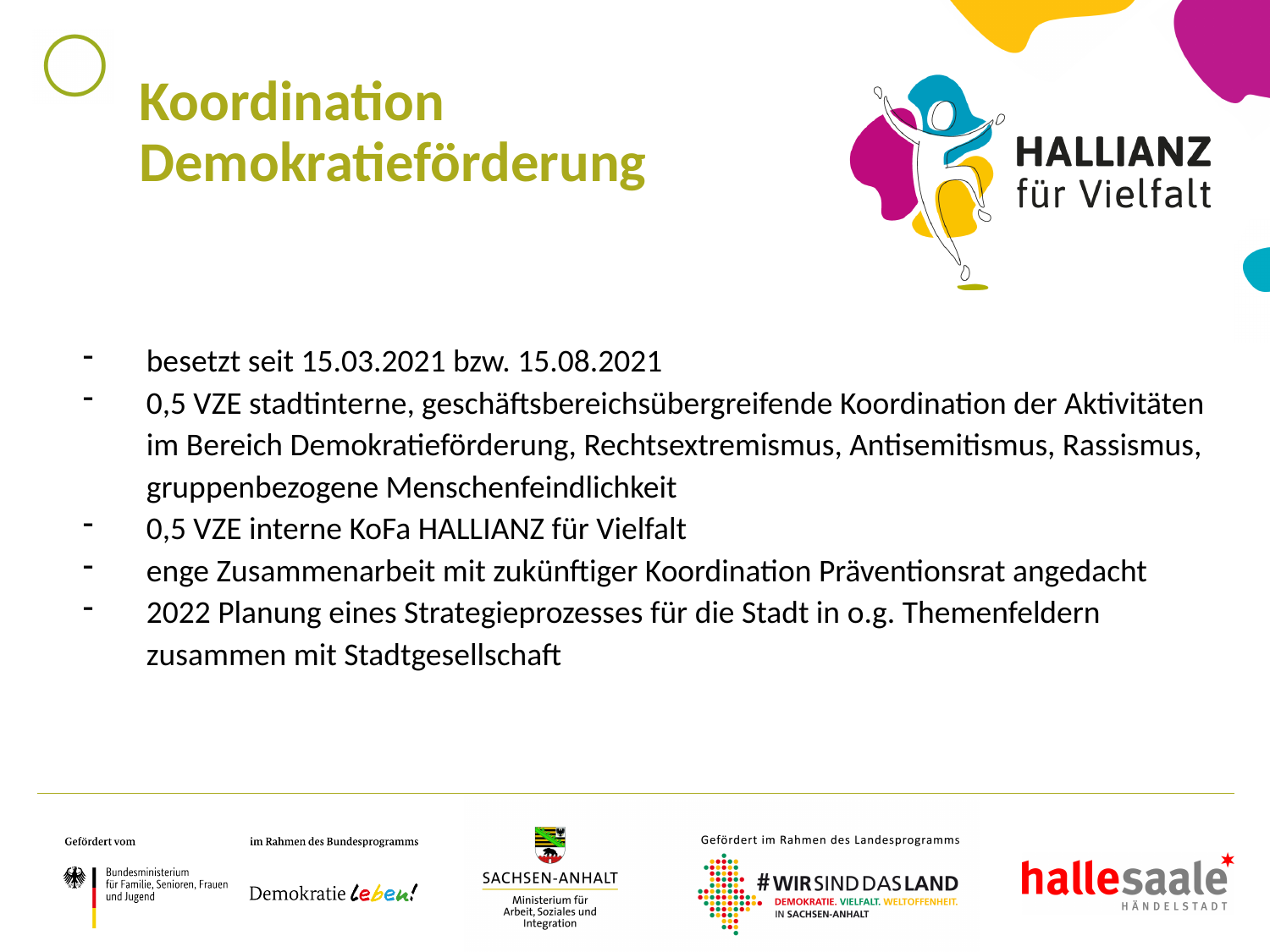

Koordination Demokratieförderung
besetzt seit 15.03.2021 bzw. 15.08.2021
0,5 VZE stadtinterne, geschäftsbereichsübergreifende Koordination der Aktivitäten im Bereich Demokratieförderung, Rechtsextremismus, Antisemitismus, Rassismus, gruppenbezogene Menschenfeindlichkeit
0,5 VZE interne KoFa HALLIANZ für Vielfalt
enge Zusammenarbeit mit zukünftiger Koordination Präventionsrat angedacht
2022 Planung eines Strategieprozesses für die Stadt in o.g. Themenfeldern zusammen mit Stadtgesellschaft